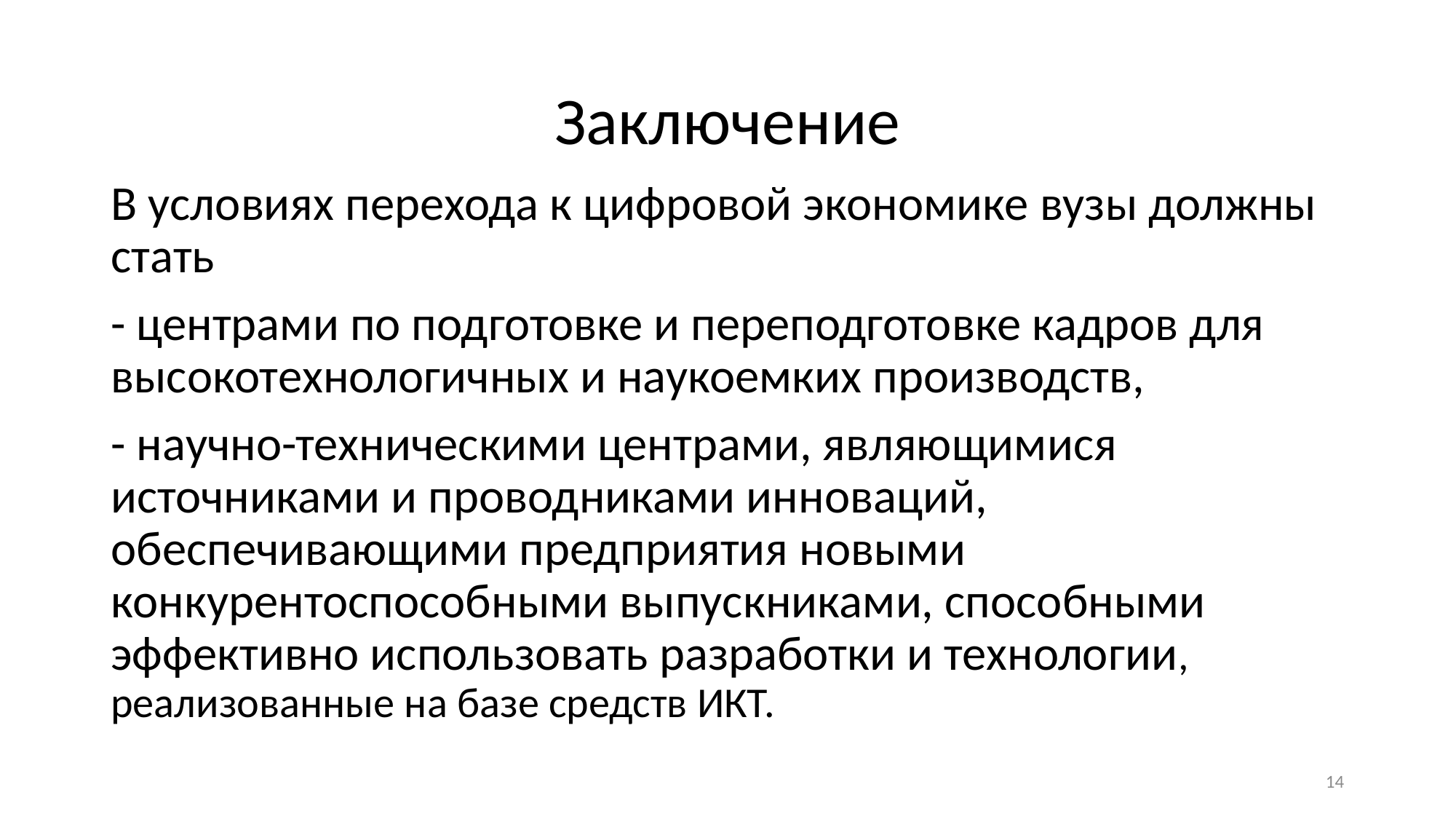

# Заключение
В условиях перехода к цифровой экономике вузы должны стать
- центрами по подготовке и переподготовке кадров для высокотехнологичных и наукоемких производств,
- научно-техническими центрами, являющимися источниками и проводниками инноваций, обеспечивающими предприятия новыми конкурентоспособными выпускниками, способными эффективно использовать разработки и технологии,  реализованные на базе средств ИКТ.

14